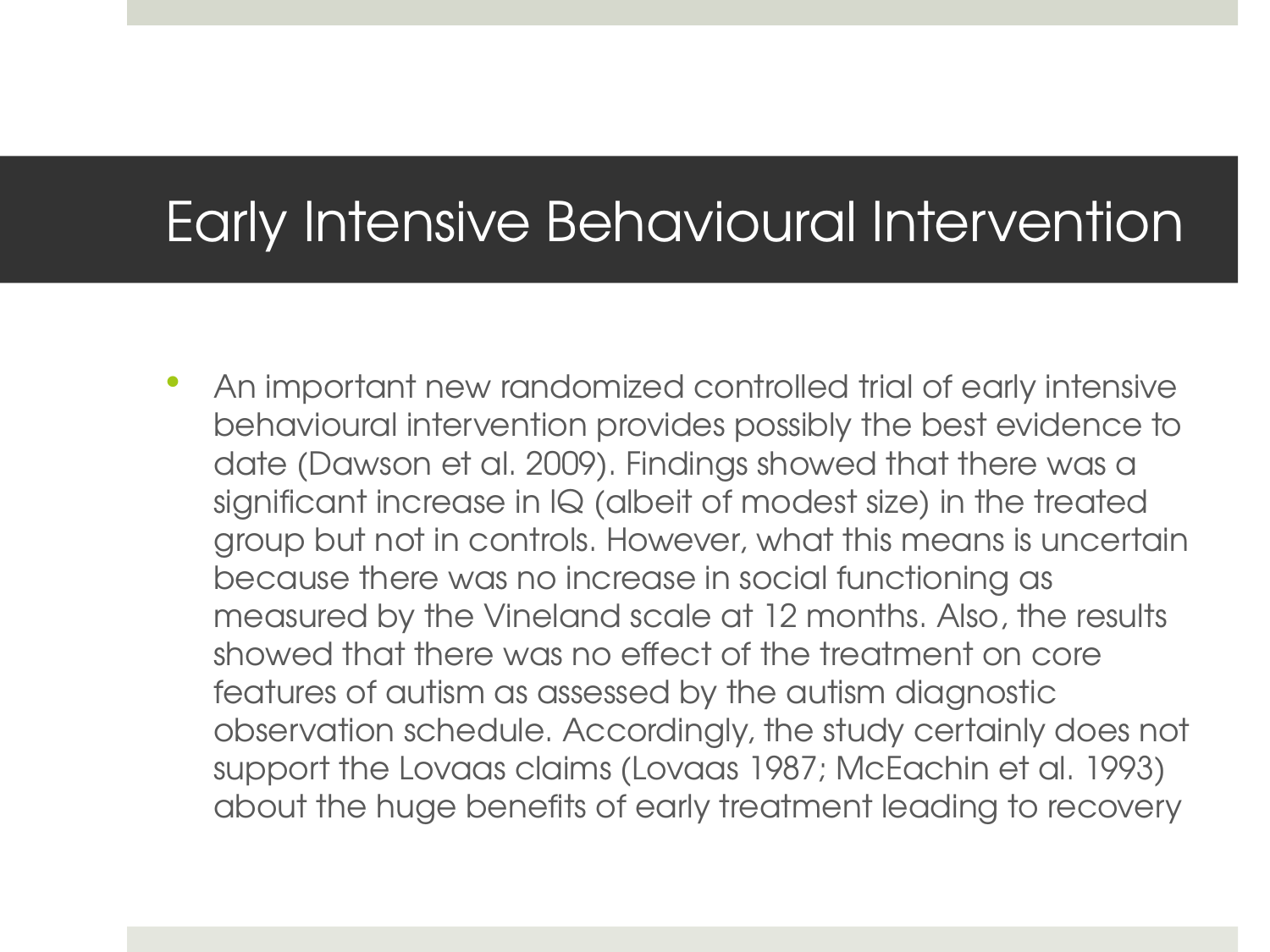

# Early Intensive Behavioural Intervention
An important new randomized controlled trial of early intensive behavioural intervention provides possibly the best evidence to date (Dawson et al. 2009). Findings showed that there was a significant increase in IQ (albeit of modest size) in the treated group but not in controls. However, what this means is uncertain because there was no increase in social functioning as measured by the Vineland scale at 12 months. Also, the results showed that there was no effect of the treatment on core features of autism as assessed by the autism diagnostic observation schedule. Accordingly, the study certainly does not support the Lovaas claims (Lovaas 1987; McEachin et al. 1993) about the huge benefits of early treatment leading to recovery